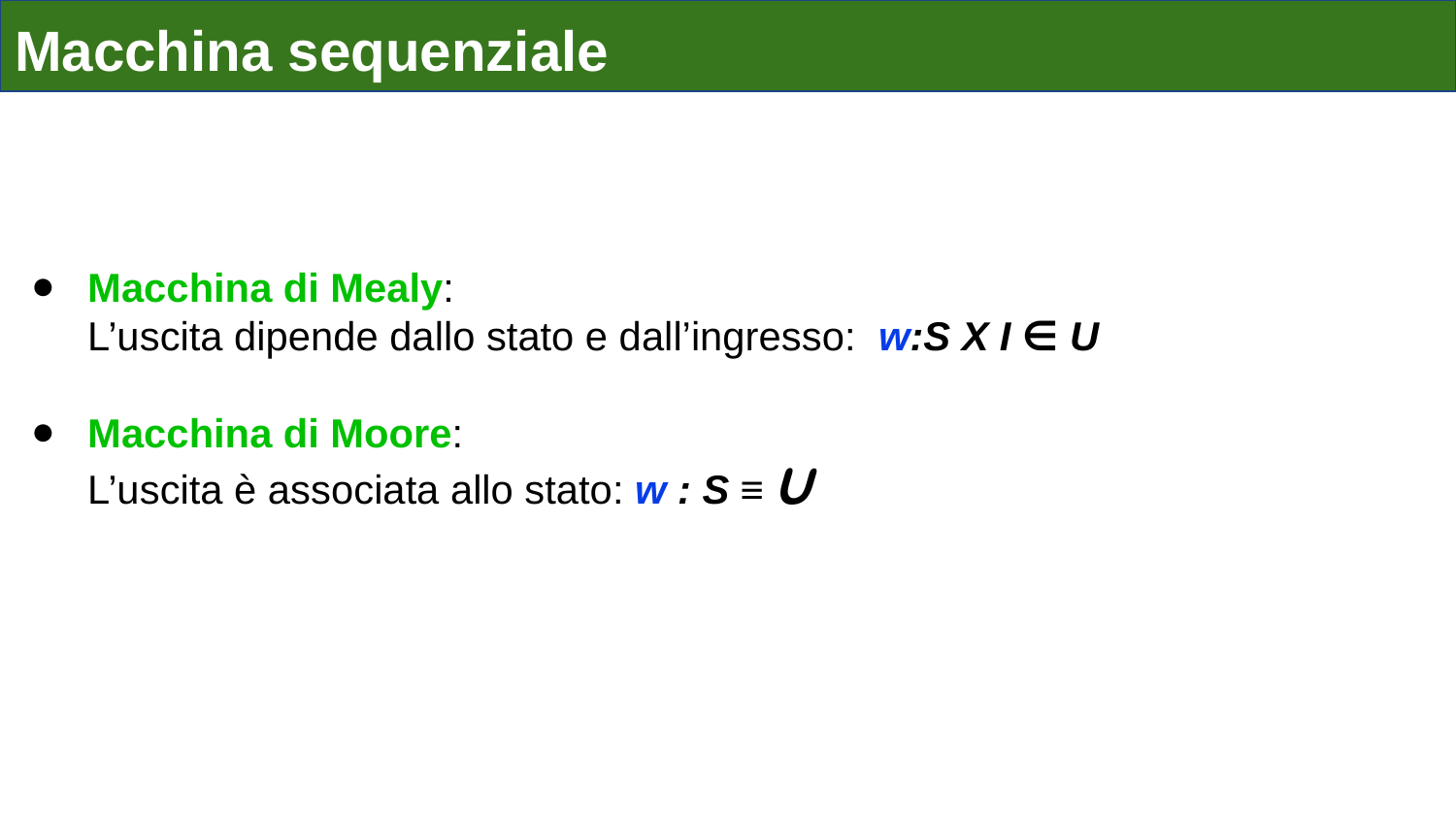

# Macchina sequenziale
Macchina di Mealy:
L’uscita dipende dallo stato e dall’ingresso:  w:S X I ∈ U
Macchina di Moore:
L’uscita è associata allo stato: w : S ≡ U